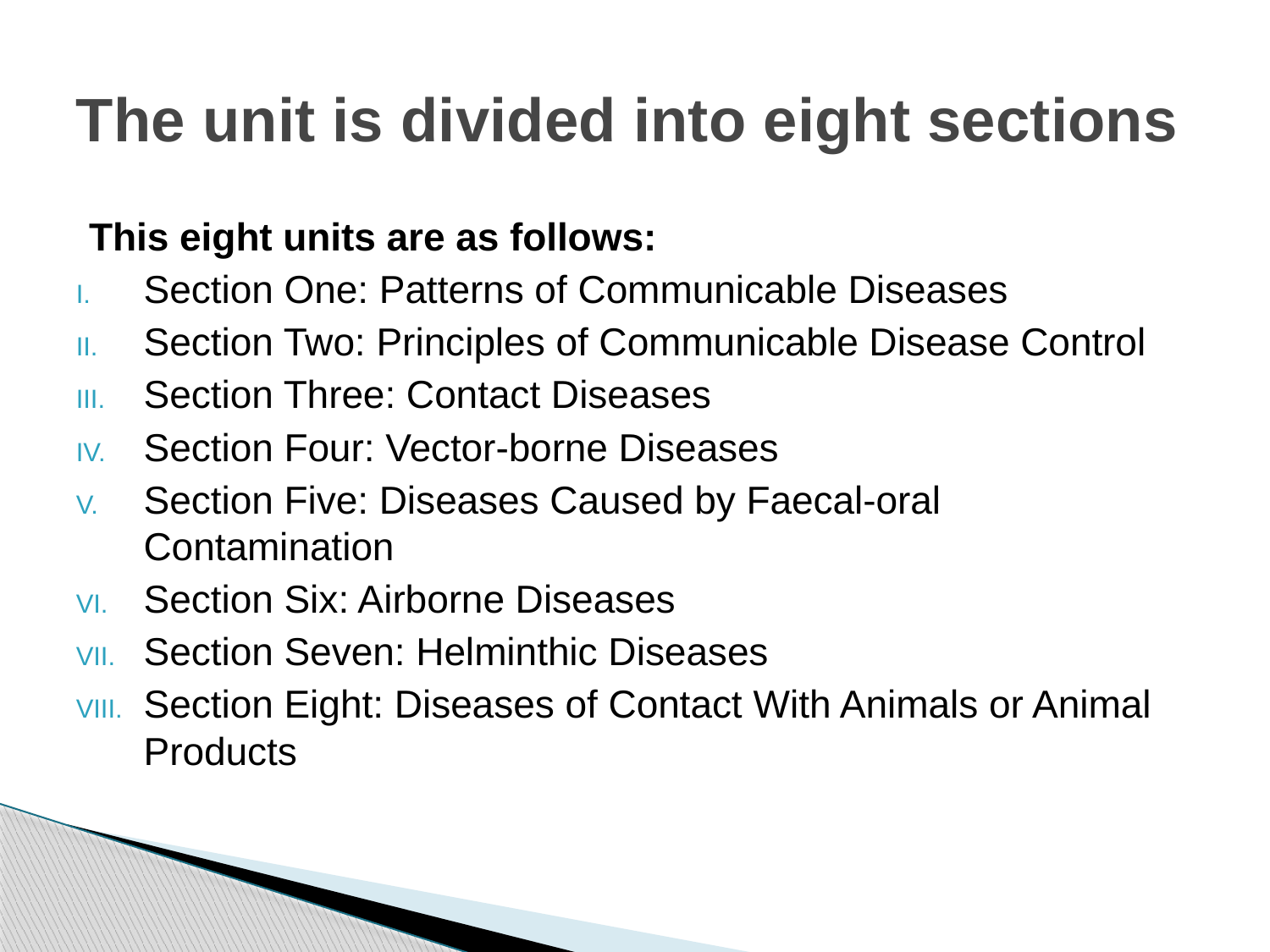

# The unit is divided into eight sections
This eight units are as follows:
Section One: Patterns of Communicable Diseases
Section Two: Principles of Communicable Disease Control
Section Three: Contact Diseases
Section Four: Vector-borne Diseases
Section Five: Diseases Caused by Faecal-oral Contamination
Section Six: Airborne Diseases
Section Seven: Helminthic Diseases
Section Eight: Diseases of Contact With Animals or Animal Products